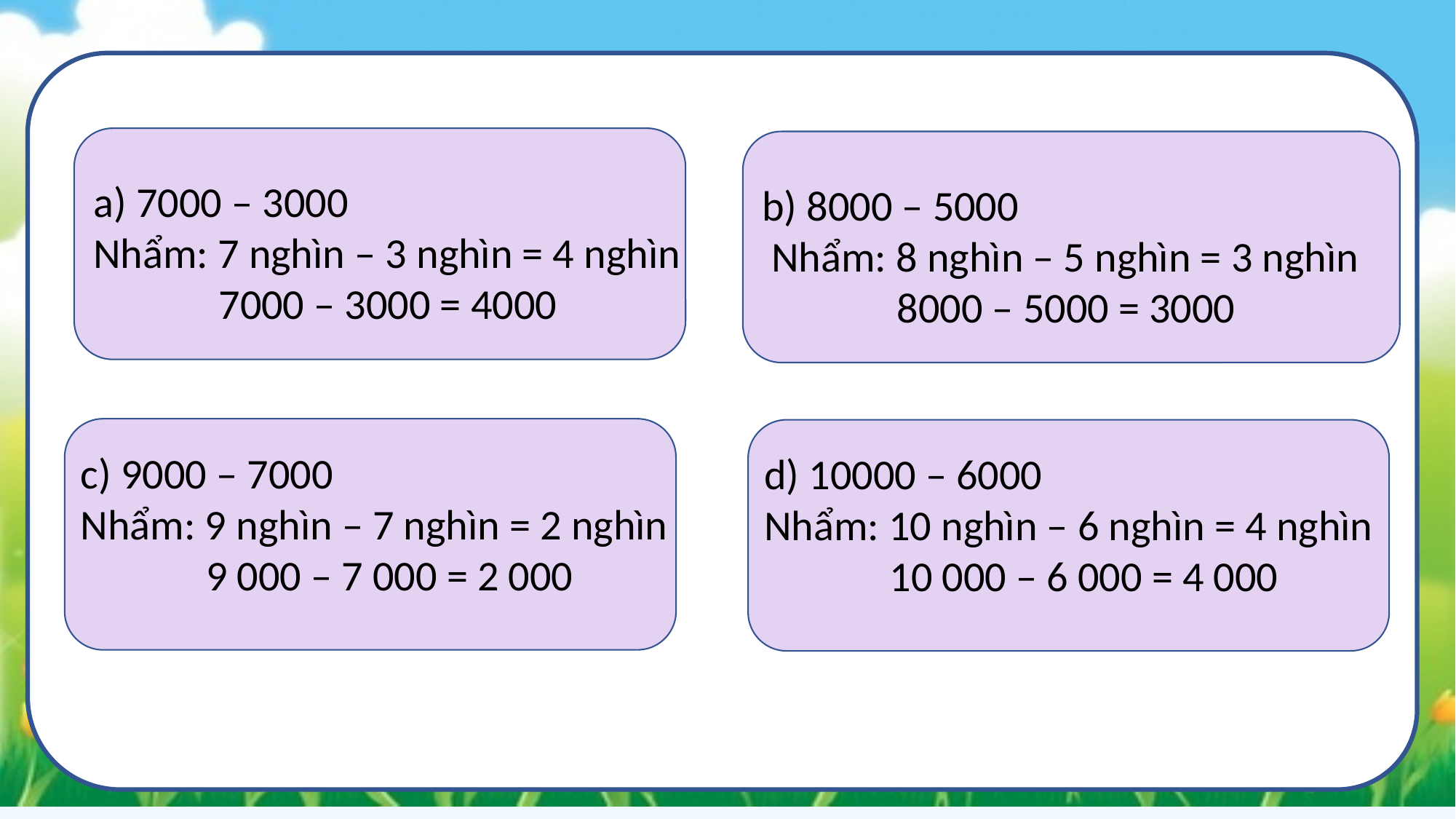

a) 7000 – 3000
Nhẩm: 7 nghìn – 3 nghìn = 4 nghìn
             7000 – 3000 = 4000
b) 8000 – 5000
 Nhẩm: 8 nghìn – 5 nghìn = 3 nghìn
              8000 – 5000 = 3000

c) 9000 – 7000
Nhẩm: 9 nghìn – 7 nghìn = 2 nghìn
             9 000 – 7 000 = 2 000
d) 10000 – 6000
Nhẩm: 10 nghìn – 6 nghìn = 4 nghìn
             10 000 – 6 000 = 4 000